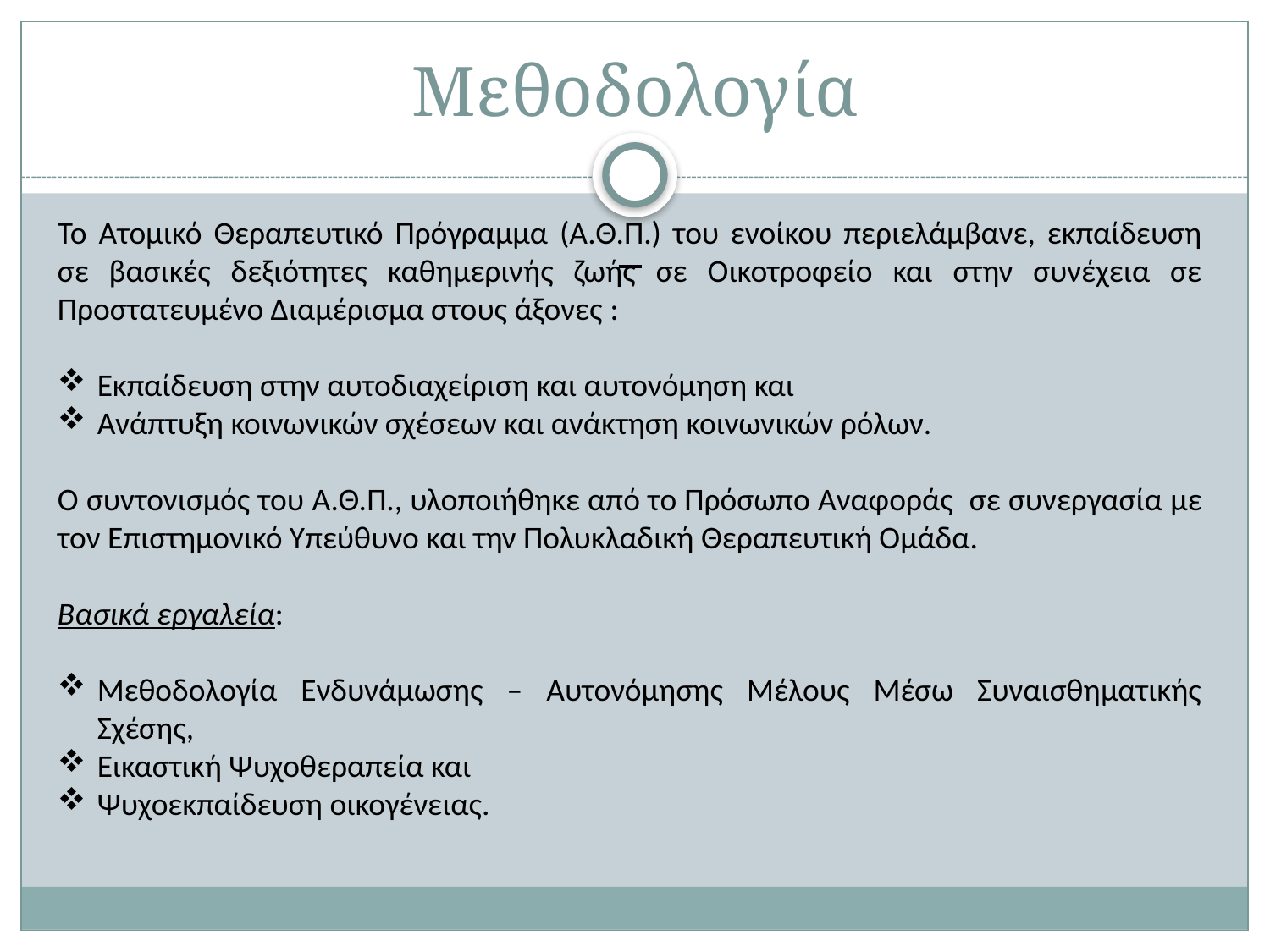

# Μεθοδολογία

Το Ατομικό Θεραπευτικό Πρόγραμμα (Α.Θ.Π.) του ενοίκου περιελάμβανε, εκπαίδευση σε βασικές δεξιότητες καθημερινής ζωής σε Οικοτροφείο και στην συνέχεια σε Προστατευμένο Διαμέρισμα στους άξονες :

Εκπαίδευση στην αυτοδιαχείριση και αυτονόμηση και
Ανάπτυξη κοινωνικών σχέσεων και ανάκτηση κοινωνικών ρόλων.

Ο συντονισμός του Α.Θ.Π., υλοποιήθηκε από το Πρόσωπο Αναφοράς  σε συνεργασία με τον Επιστημονικό Υπεύθυνο και την Πολυκλαδική Θεραπευτική Ομάδα.

Βασικά εργαλεία:

Μεθοδολογία Ενδυνάμωσης – Αυτονόμησης Μέλους Μέσω Συναισθηματικής Σχέσης,
Εικαστική Ψυχοθεραπεία και
Ψυχοεκπαίδευση οικογένειας.